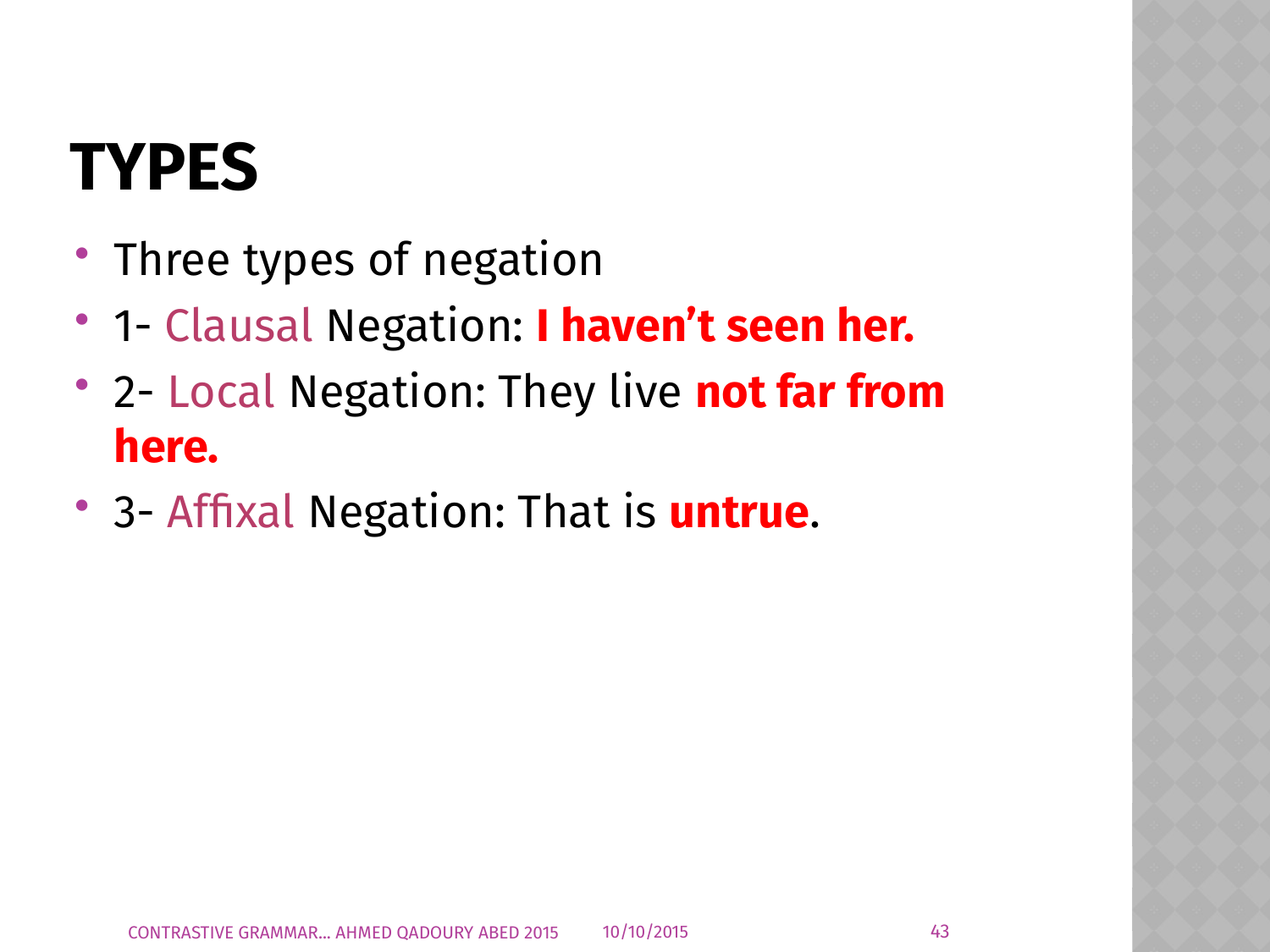

# types
Three types of negation
1- Clausal Negation: I haven’t seen her.
2- Local Negation: They live not far from here.
3- Affixal Negation: That is untrue.
43
CONTRASTIVE GRAMMAR... AHMED QADOURY ABED 2015
10/10/2015